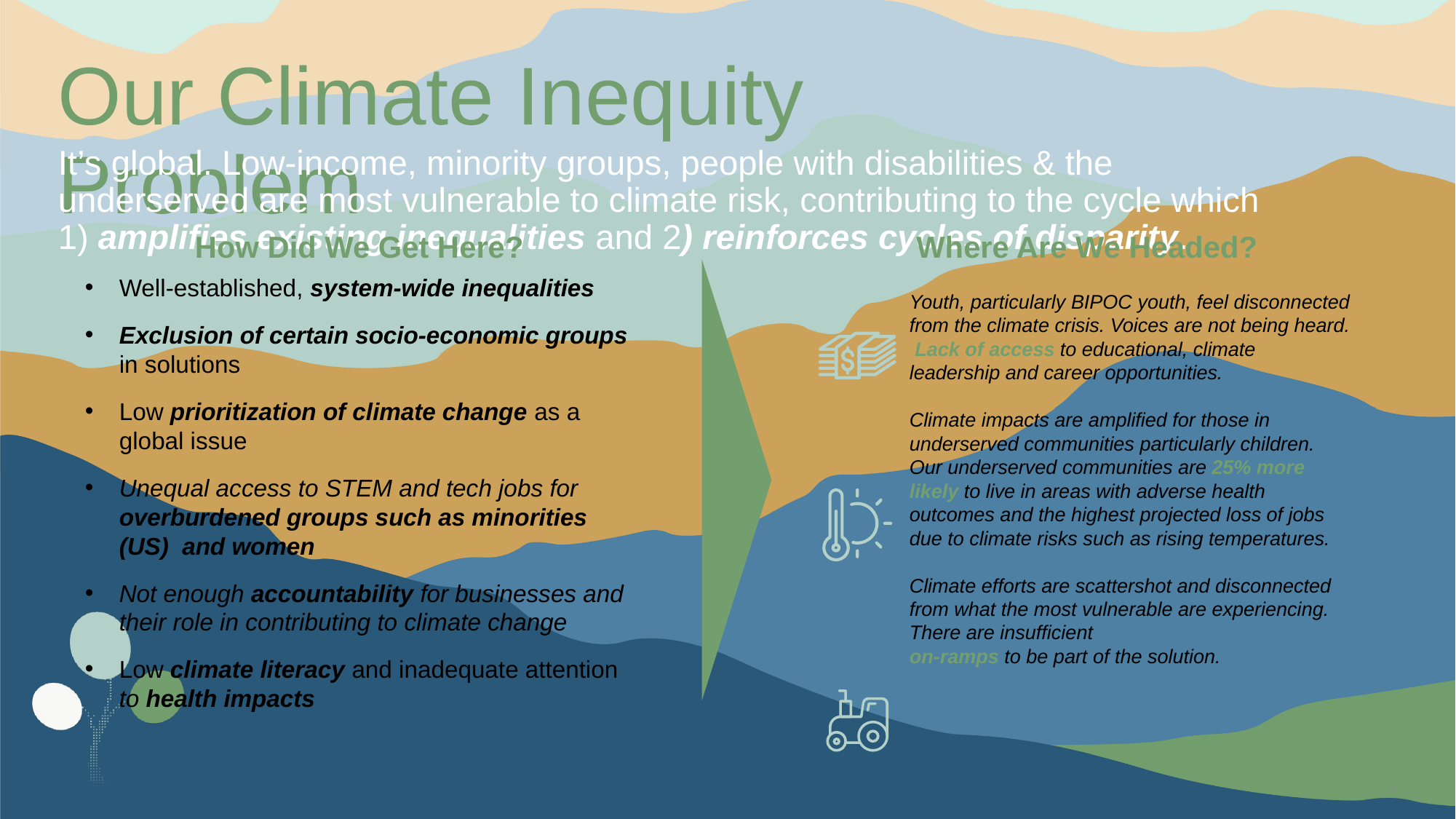

# Our Climate Inequity Problem
It’s global. Low-income, minority groups, people with disabilities & the underserved are most vulnerable to climate risk, contributing to the cycle which 1) amplifies existing inequalities and 2) reinforces cycles of disparity.
How Did We Get Here?
Where Are We Headed?
Well-established, system-wide inequalities
Exclusion of certain socio-economic groups in solutions
Low prioritization of climate change as a global issue
Unequal access to STEM and tech jobs for overburdened groups such as minorities (US)  and women
Not enough accountability for businesses and their role in contributing to climate change
Low climate literacy and inadequate attention to health impacts
Youth, particularly BIPOC youth, feel disconnected from the climate crisis. Voices are not being heard.  Lack of access to educational, climate leadership and career opportunities.

Climate impacts are amplified for those in underserved communities particularly children.  Our underserved communities are 25% more likely to live in areas with adverse health outcomes and the highest projected loss of jobs due to climate risks such as rising temperatures.

Climate efforts are scattershot and disconnected from what the most vulnerable are experiencing. There are insufficient
on-ramps to be part of the solution.

14